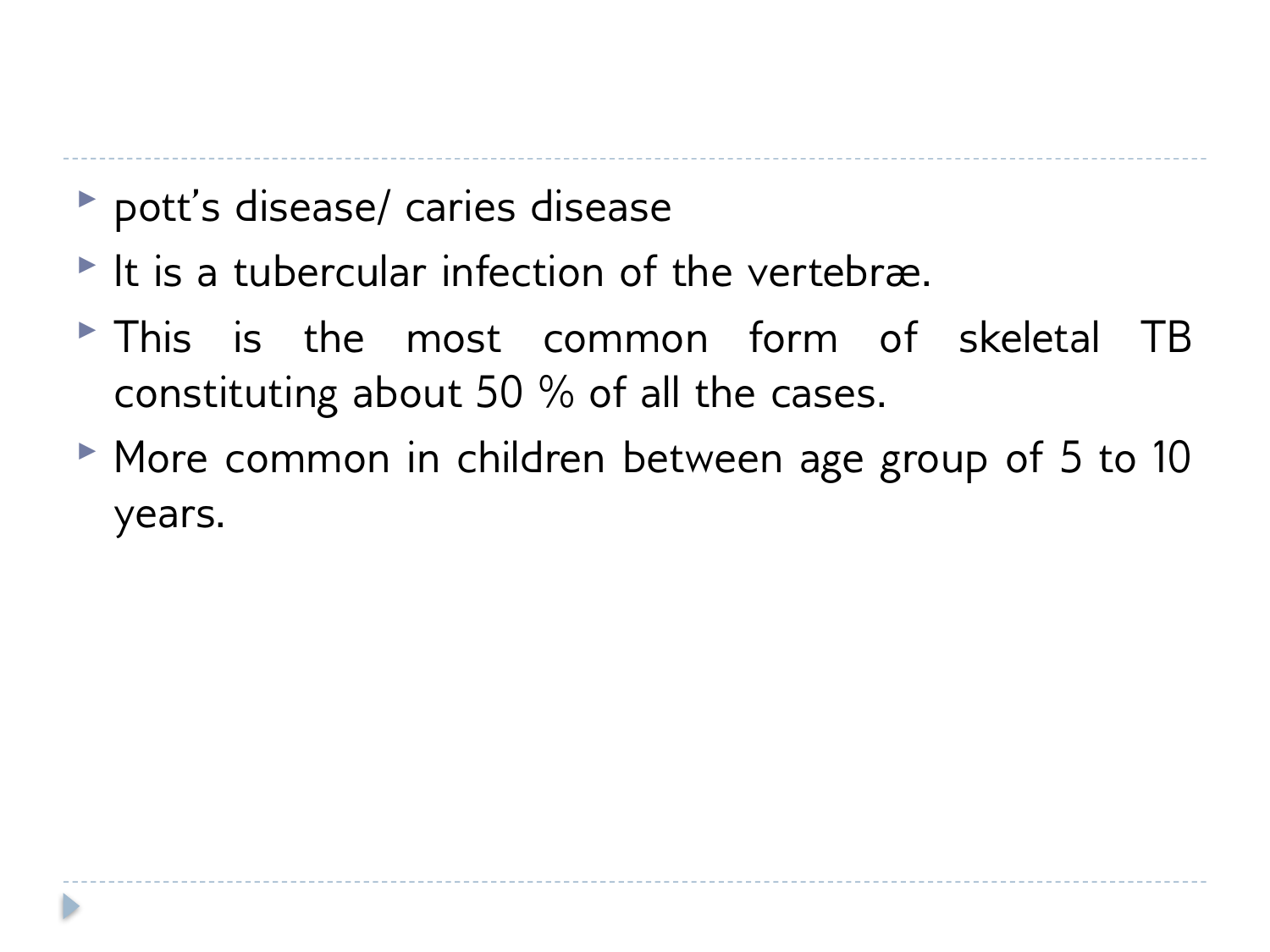

#
pott’s disease/ caries disease
It is a tubercular infection of the vertebrae.
This is the most common form of skeletal TB constituting about 50 % of all the cases.
More common in children between age group of 5 to 10 years.